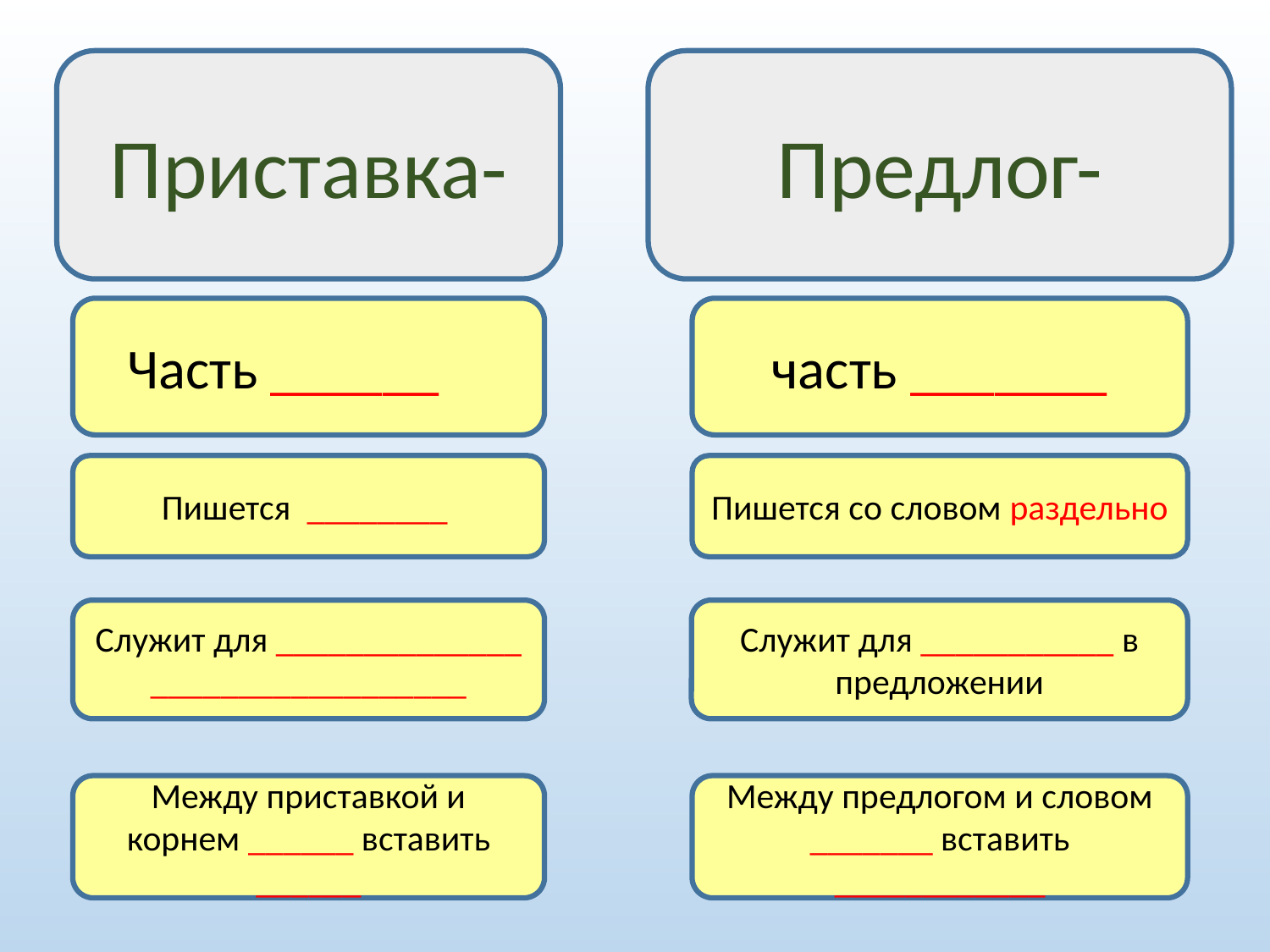

Приставка-
Предлог-
Часть ______
часть _______
Пишется  ________
Пишется со словом раздельно
Служит для ______________
__________________
Служит для ___________ в предложении
Между приставкой и корнем ______ вставить ______
Между предлогом и словом _______ вставить ____________